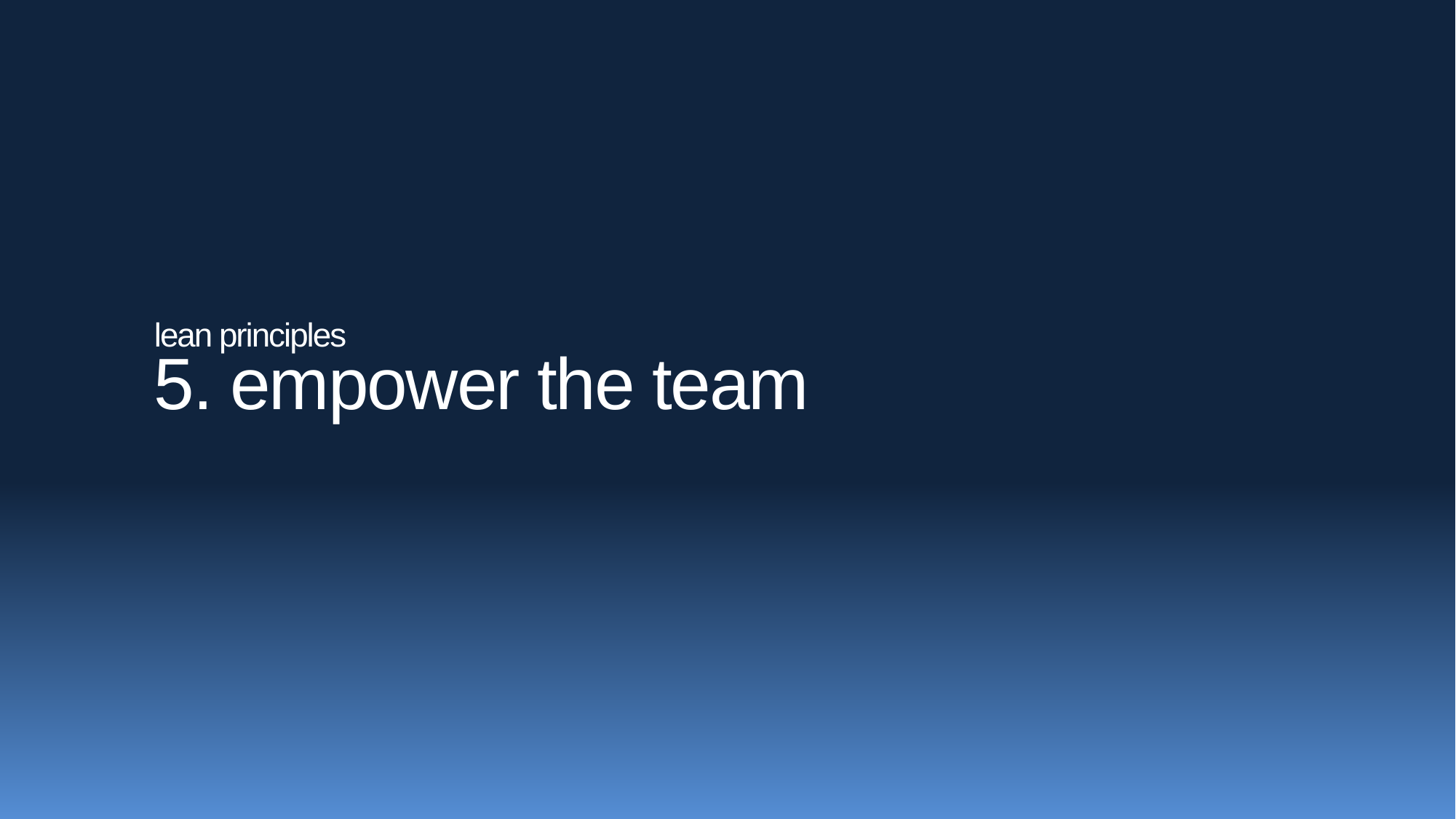

# lean principles 5. empower the team